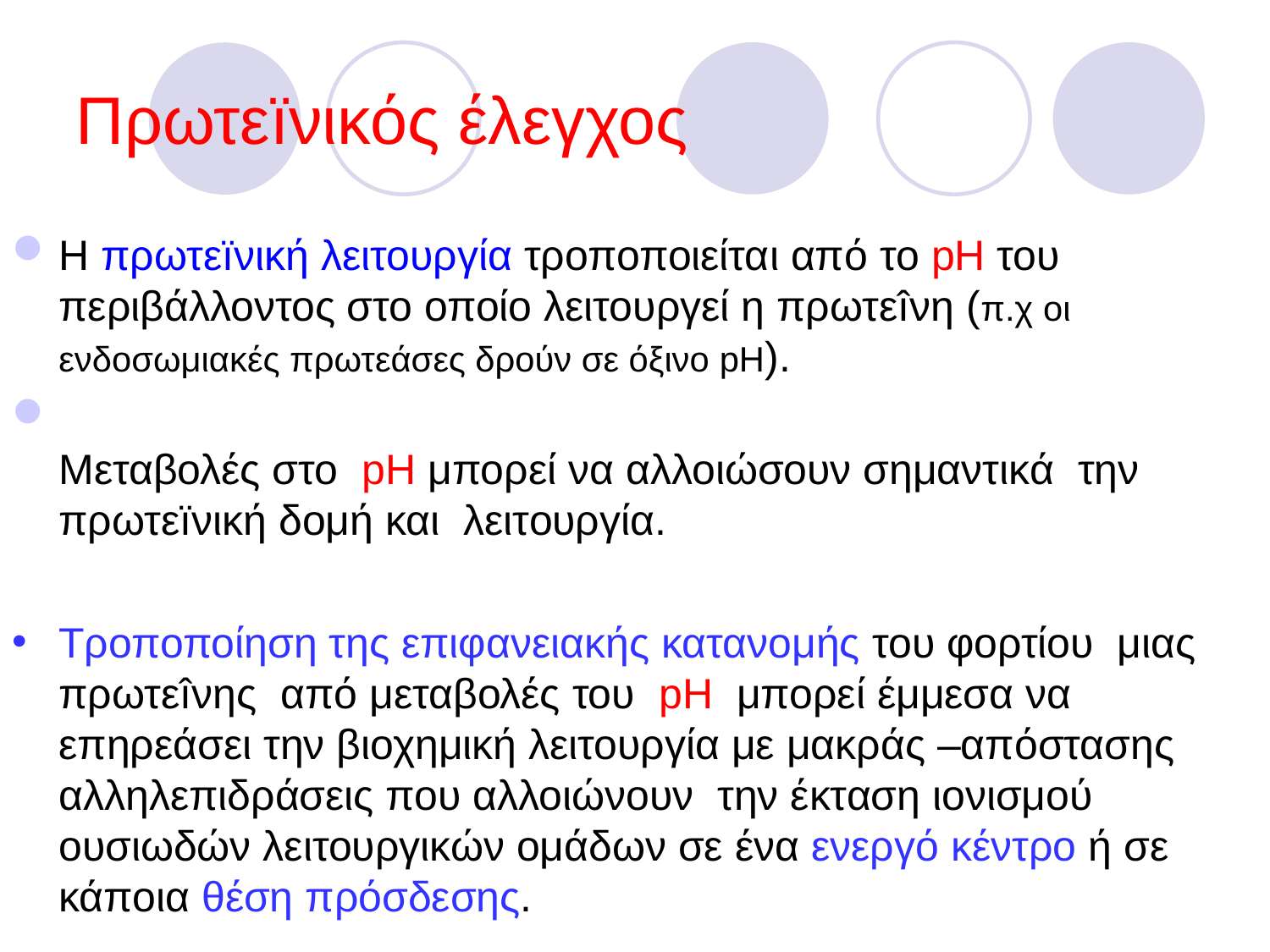

Πρωτεïνικός έλεγχος
Η πρωτεïνική λειτουργία τροποποιείται από το pH του περιβάλλοντος στο οποίο λειτουργεί η πρωτεîνη (π.χ οι ενδοσωμιακές πρωτεάσες δρούν σε όξινο pH).
Μεταβολές στο  pH μπορεί να αλλοιώσουν σημαντικά  την πρωτεïνική δομή και  λειτουργία.

Τροποποίηση της επιφανειακής κατανομής του φορτίου  μιας πρωτεîνης  από μεταβολές του  pH  μπορεί έμμεσα να επηρεάσει την βιοχημική λειτουργία με μακράς –απόστασης αλληλεπιδράσεις που αλλοιώνουν  την έκταση ιονισμού ουσιωδών λειτουργικών ομάδων σε ένα ενεργό κέντρο ή σε κάποια θέση πρόσδεσης.